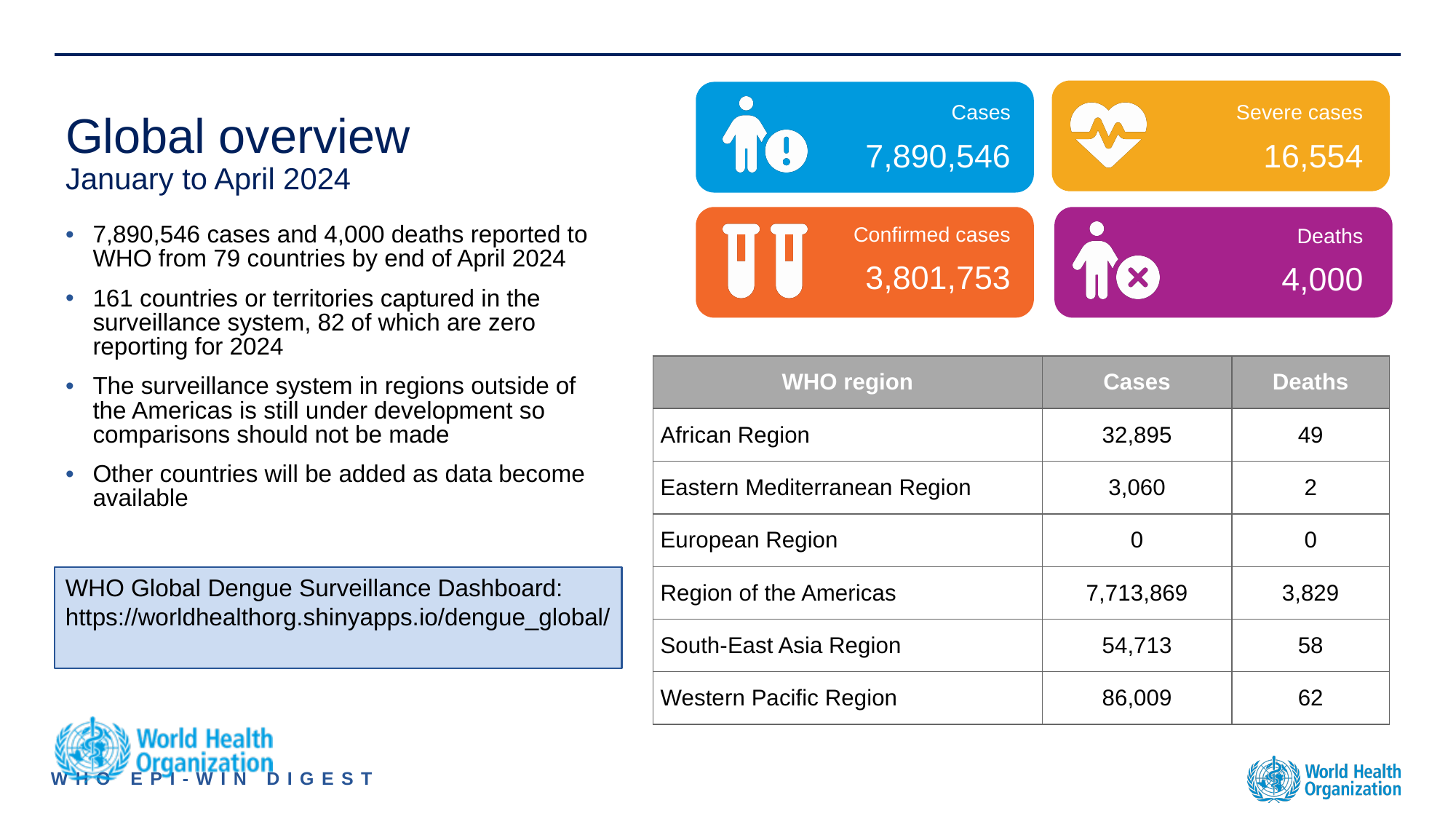

# Global overview
January to April 2024
Cases
7,890,546
Severe cases
16,554
7,890,546 cases and 4,000 deaths reported to WHO from 79 countries by end of April 2024
161 countries or territories captured in the surveillance system, 82 of which are zero reporting for 2024
The surveillance system in regions outside of the Americas is still under development so comparisons should not be made
Other countries will be added as data become available
Confirmed cases
3,801,753
Deaths
4,000
| WHO region | Cases | Deaths |
| --- | --- | --- |
| African Region | 32,895 | 49 |
| Eastern Mediterranean Region | 3,060 | 2 |
| European Region | 0 | 0 |
| Region of the Americas | 7,713,869 | 3,829 |
| South-East Asia Region | 54,713 | 58 |
| Western Pacific Region | 86,009 | 62 |
WHO Global Dengue Surveillance Dashboard:
https://worldhealthorg.shinyapps.io/dengue_global/